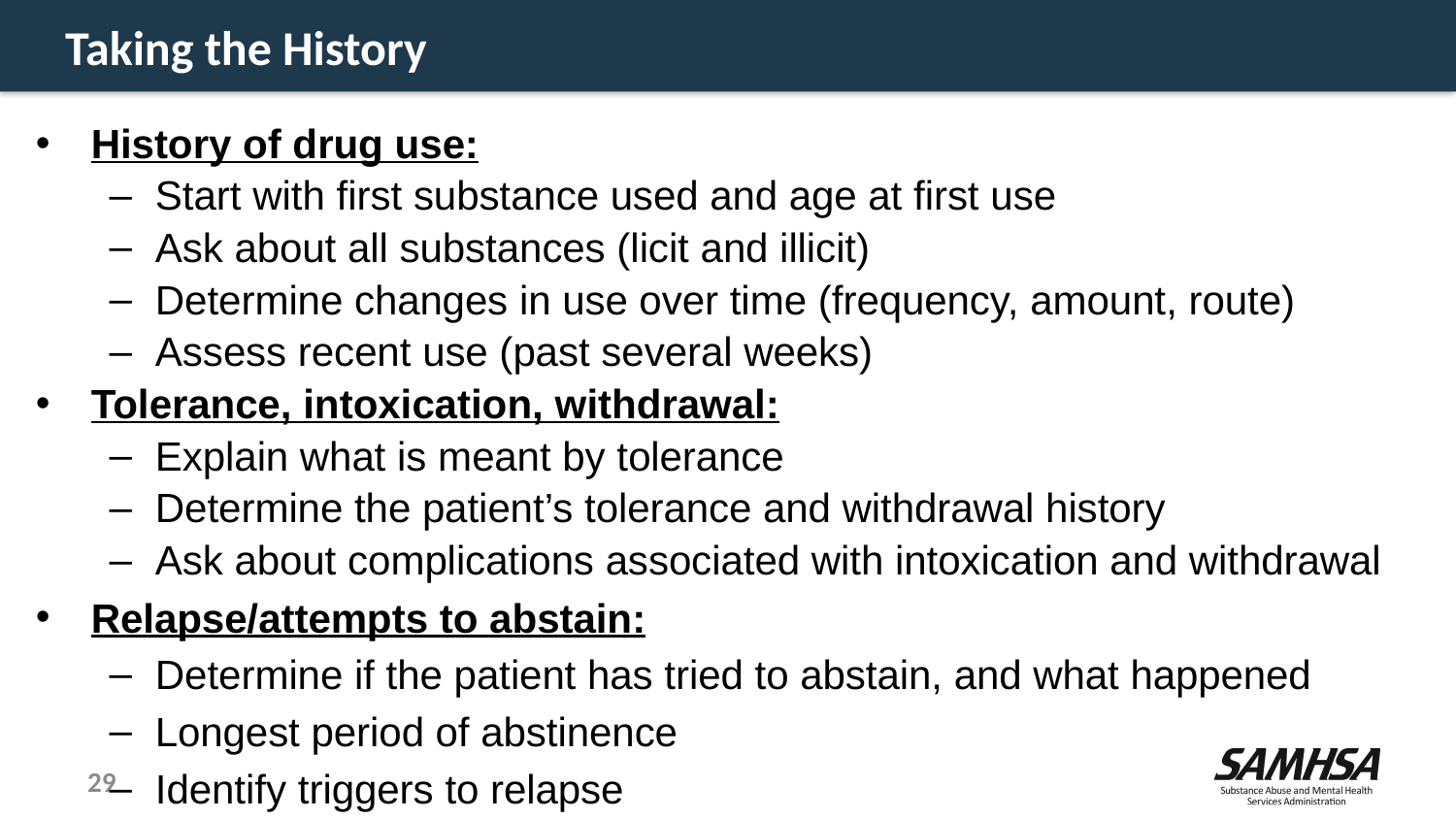

# Taking the History
History of drug use:
Start with first substance used and age at first use
Ask about all substances (licit and illicit)
Determine changes in use over time (frequency, amount, route)
Assess recent use (past several weeks)
Tolerance, intoxication, withdrawal:
Explain what is meant by tolerance
Determine the patient’s tolerance and withdrawal history
Ask about complications associated with intoxication and withdrawal
Relapse/attempts to abstain:
Determine if the patient has tried to abstain, and what happened
Longest period of abstinence
Identify triggers to relapse

29